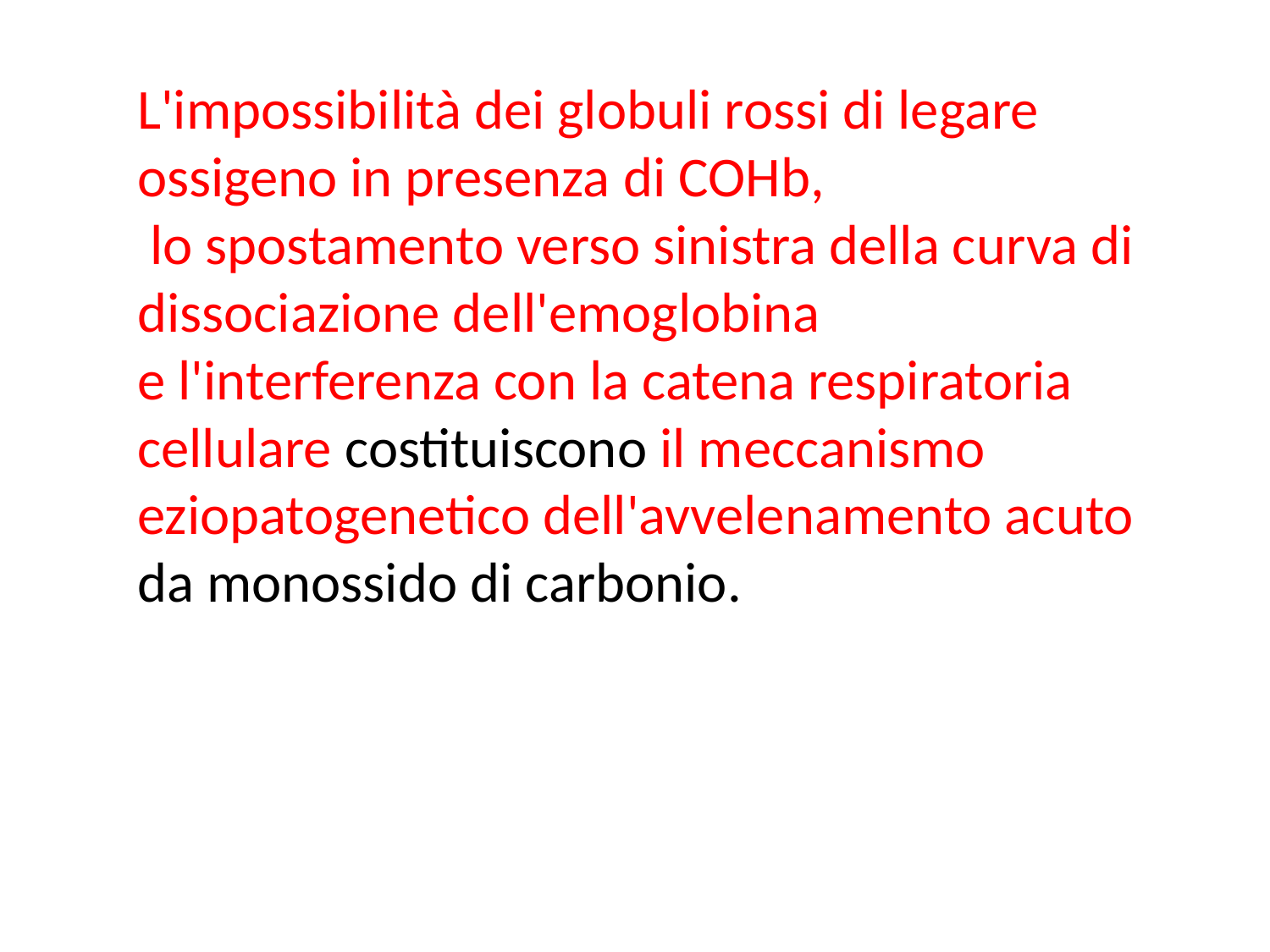

L'impossibilità dei globuli rossi di legare ossigeno in presenza di COHb,
 lo spostamento verso sinistra della curva di dissociazione dell'emoglobina
e l'interferenza con la catena respiratoria cellulare costituiscono il meccanismo eziopatogenetico dell'avvelenamento acuto da monossido di carbonio.